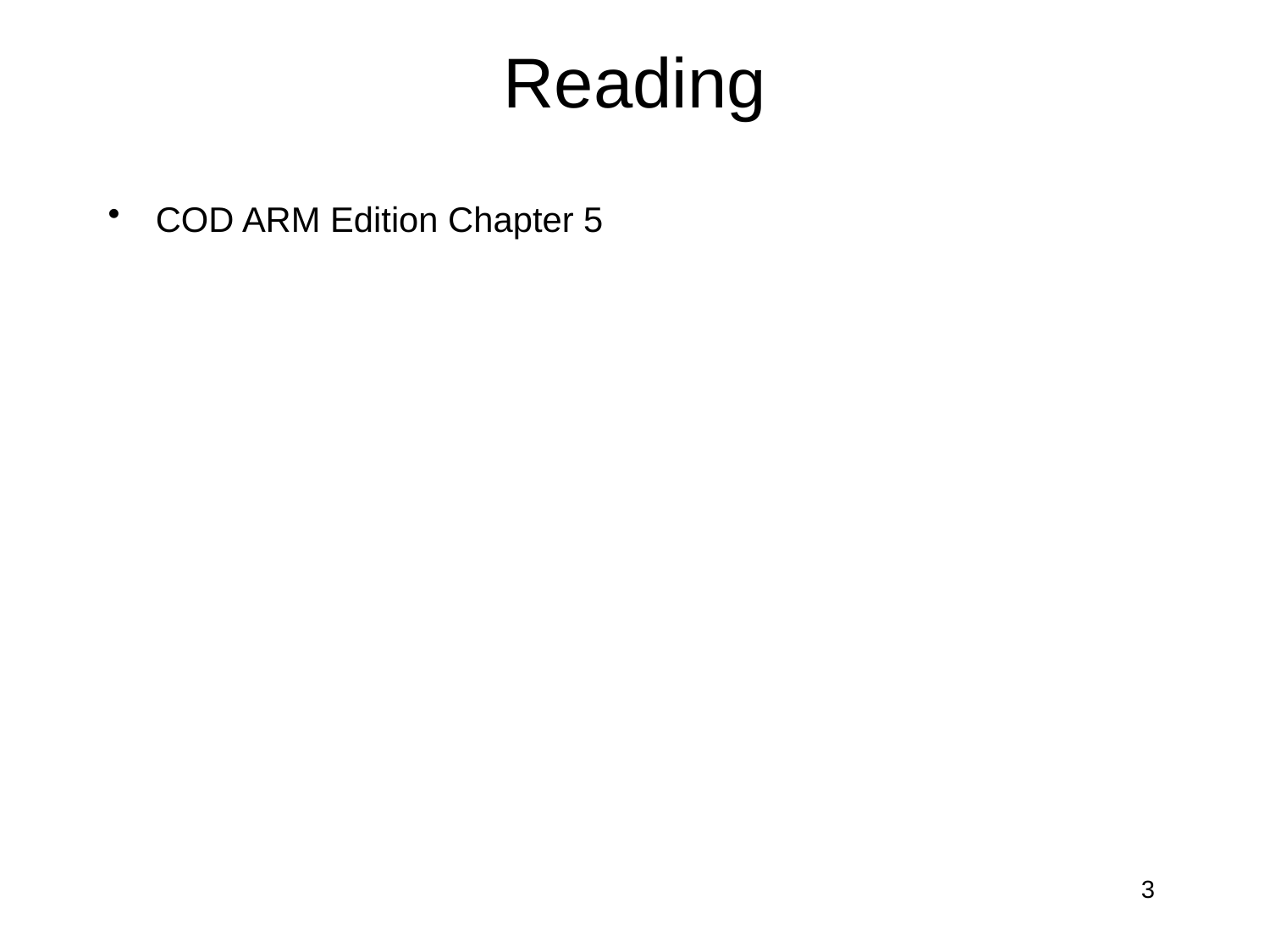

# Reading
COD ARM Edition Chapter 5
3